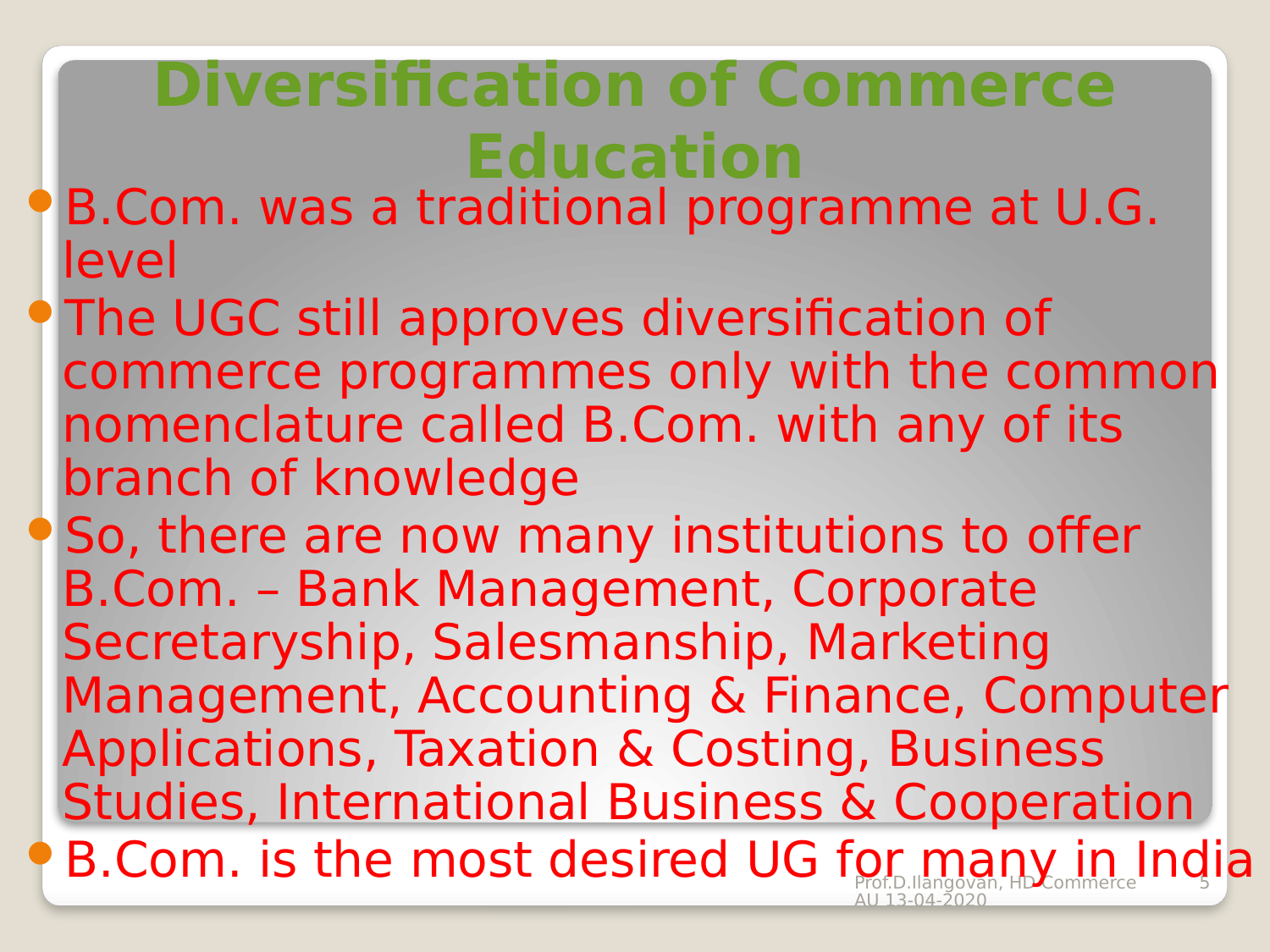

# Diversification of Commerce Education
B.Com. was a traditional programme at U.G. level
The UGC still approves diversification of commerce programmes only with the common nomenclature called B.Com. with any of its branch of knowledge
So, there are now many institutions to offer B.Com. – Bank Management, Corporate Secretaryship, Salesmanship, Marketing Management, Accounting & Finance, Computer Applications, Taxation & Costing, Business Studies, International Business & Cooperation
B.Com. is the most desired UG for many in India
5
Prof.D.Ilangovan, HD Commerce AU 13-04-2020